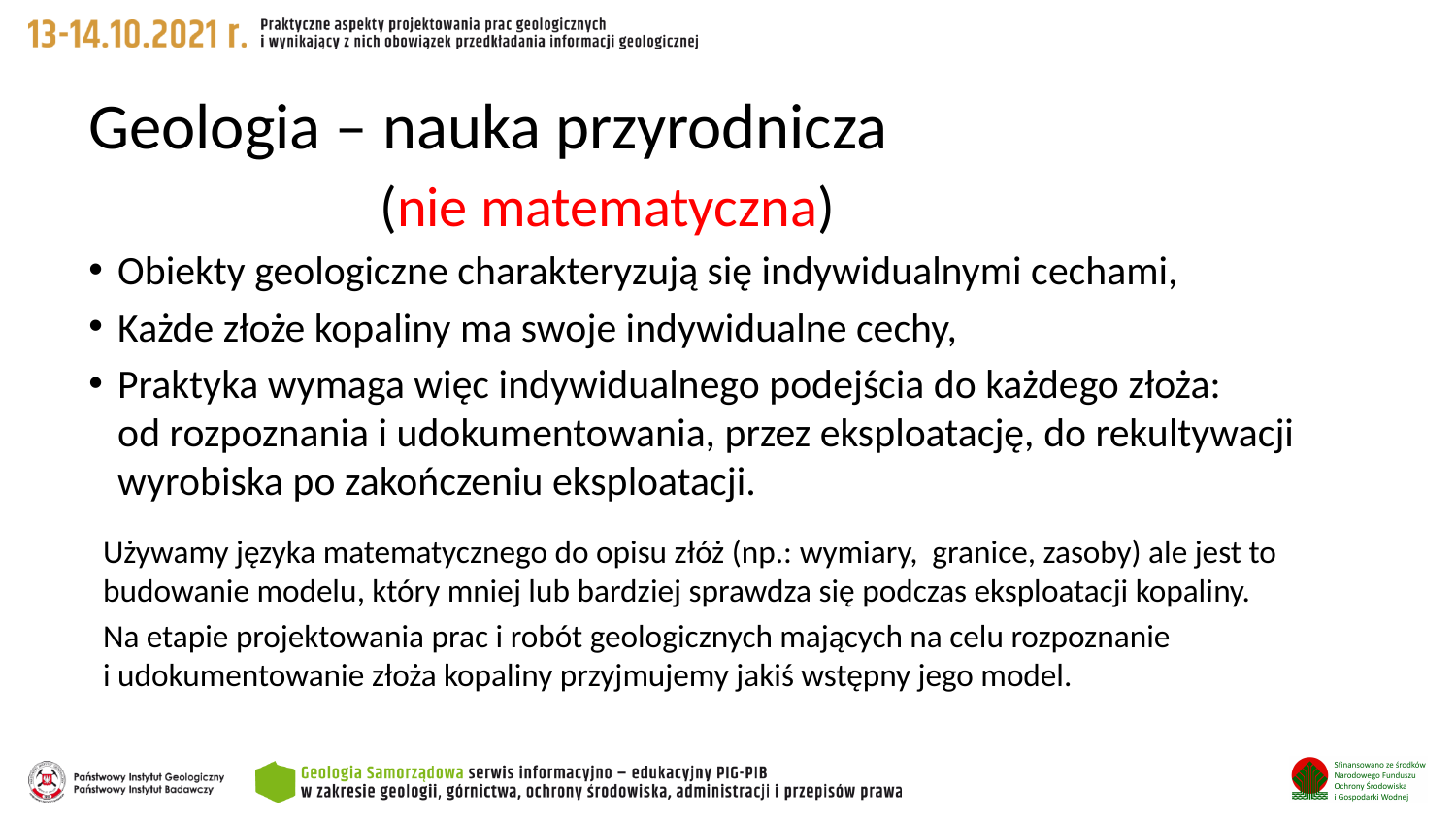

# Geologia – nauka przyrodnicza (nie matematyczna)
Obiekty geologiczne charakteryzują się indywidualnymi cechami,
Każde złoże kopaliny ma swoje indywidualne cechy,
Praktyka wymaga więc indywidualnego podejścia do każdego złoża:
od rozpoznania i udokumentowania, przez eksploatację, do rekultywacji wyrobiska po zakończeniu eksploatacji.

Używamy języka matematycznego do opisu złóż (np.: wymiary,  granice, zasoby) ale jest to budowanie modelu, który mniej lub bardziej sprawdza się podczas eksploatacji kopaliny.
Na etapie projektowania prac i robót geologicznych mających na celu rozpoznanie
i udokumentowanie złoża kopaliny przyjmujemy jakiś wstępny jego model.